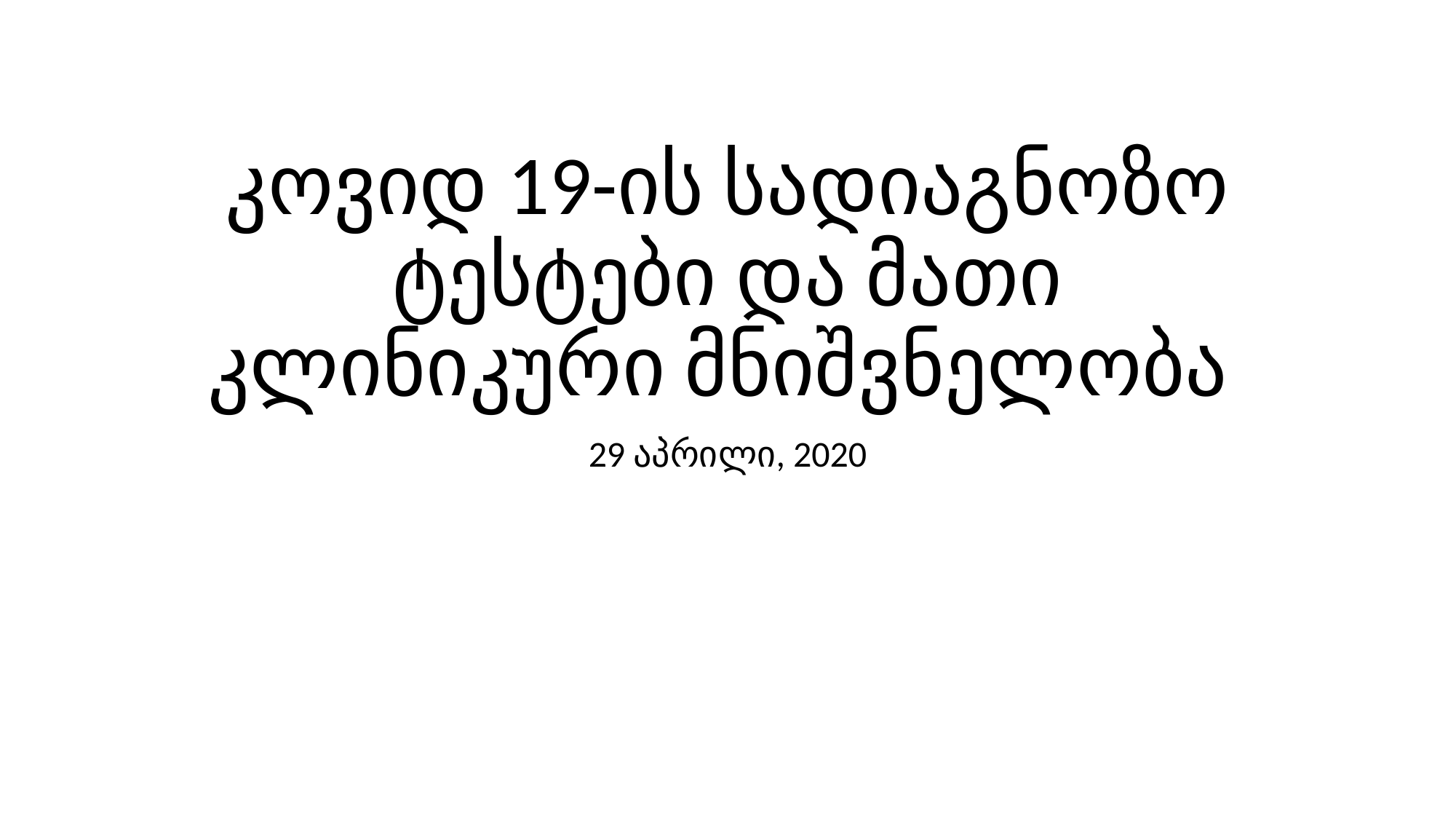

# კოვიდ 19-ის სადიაგნოზო ტესტები და მათი კლინიკური მნიშვნელობა
29 აპრილი, 2020